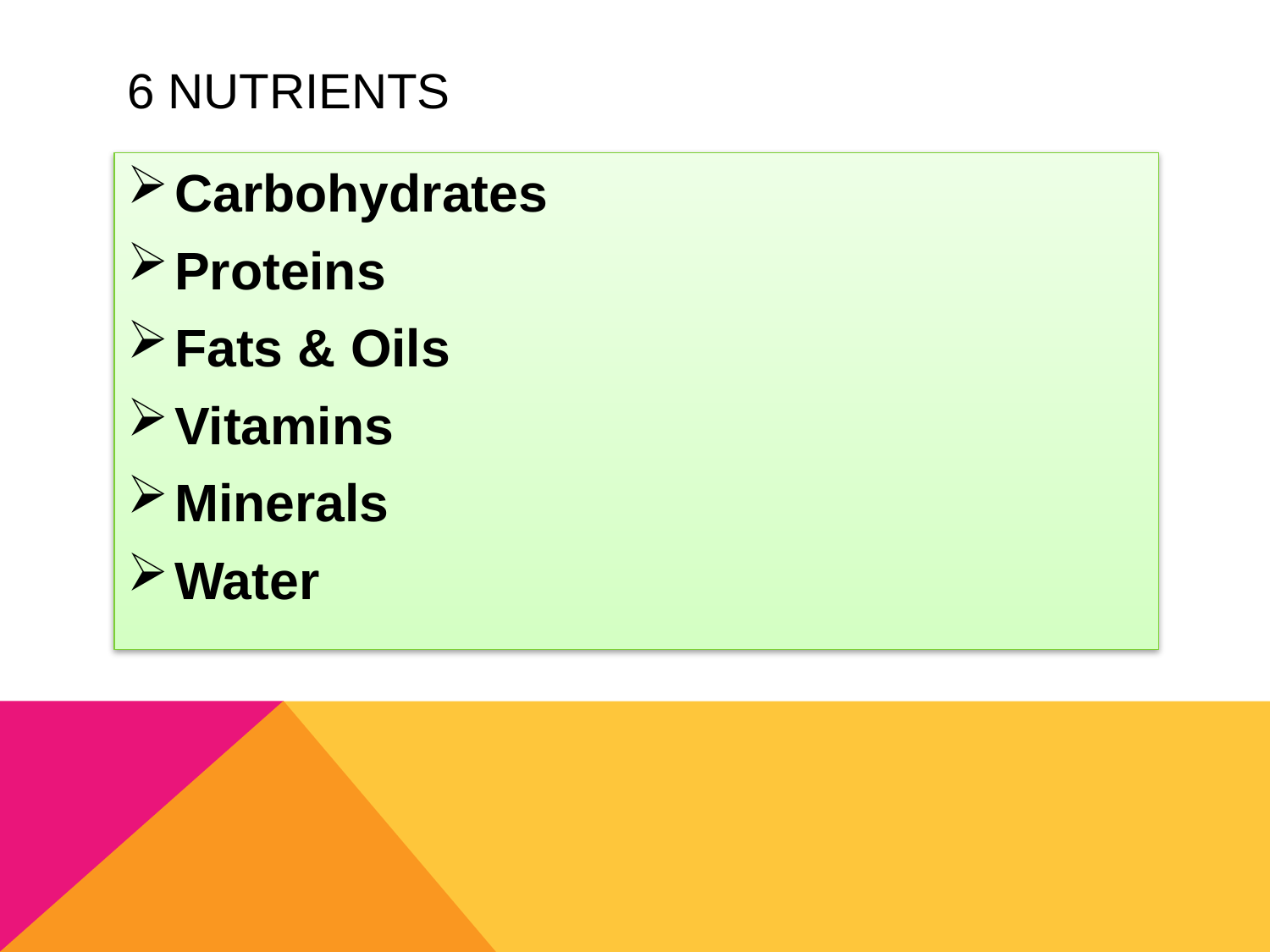

# 6 Nutrients
Carbohydrates
Proteins
Fats & Oils
Vitamins
Minerals
Water